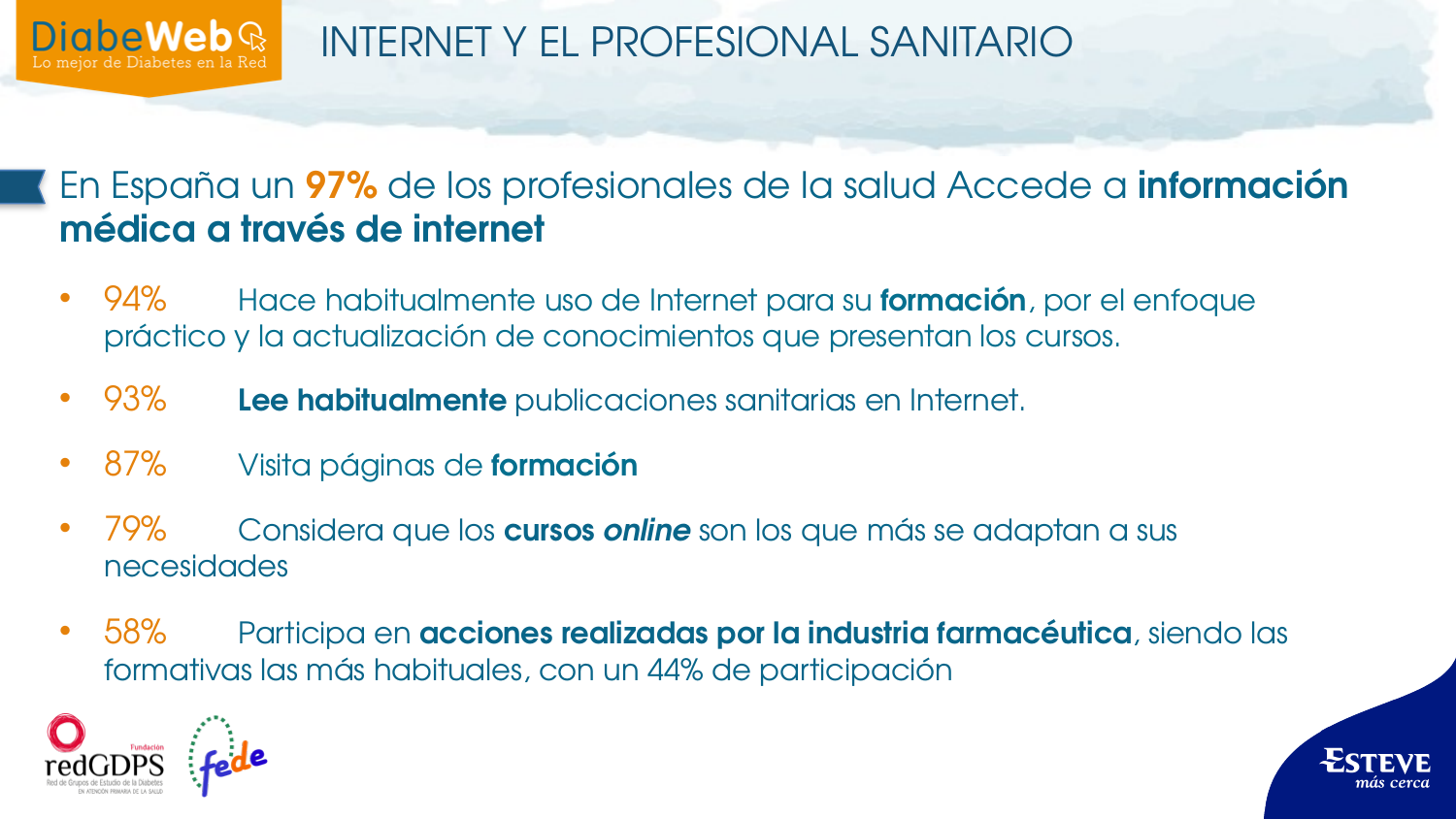

# INTERNET Y EL PROFESIONAL SANITARIO
En España un 97% de los profesionales de la salud Accede a información médica a través de internet

94% 	Hace habitualmente uso de Internet para su formación, por el enfoque 				práctico y la actualización de conocimientos que presentan los cursos.

93% 	Lee habitualmente publicaciones sanitarias en Internet.

87% 	Visita páginas de formación

79% 	Considera que los cursos online son los que más se adaptan a sus 					necesidades

58% 	Participa en acciones realizadas por la industria farmacéutica, siendo las				formativas las más habituales, con un 44% de participación